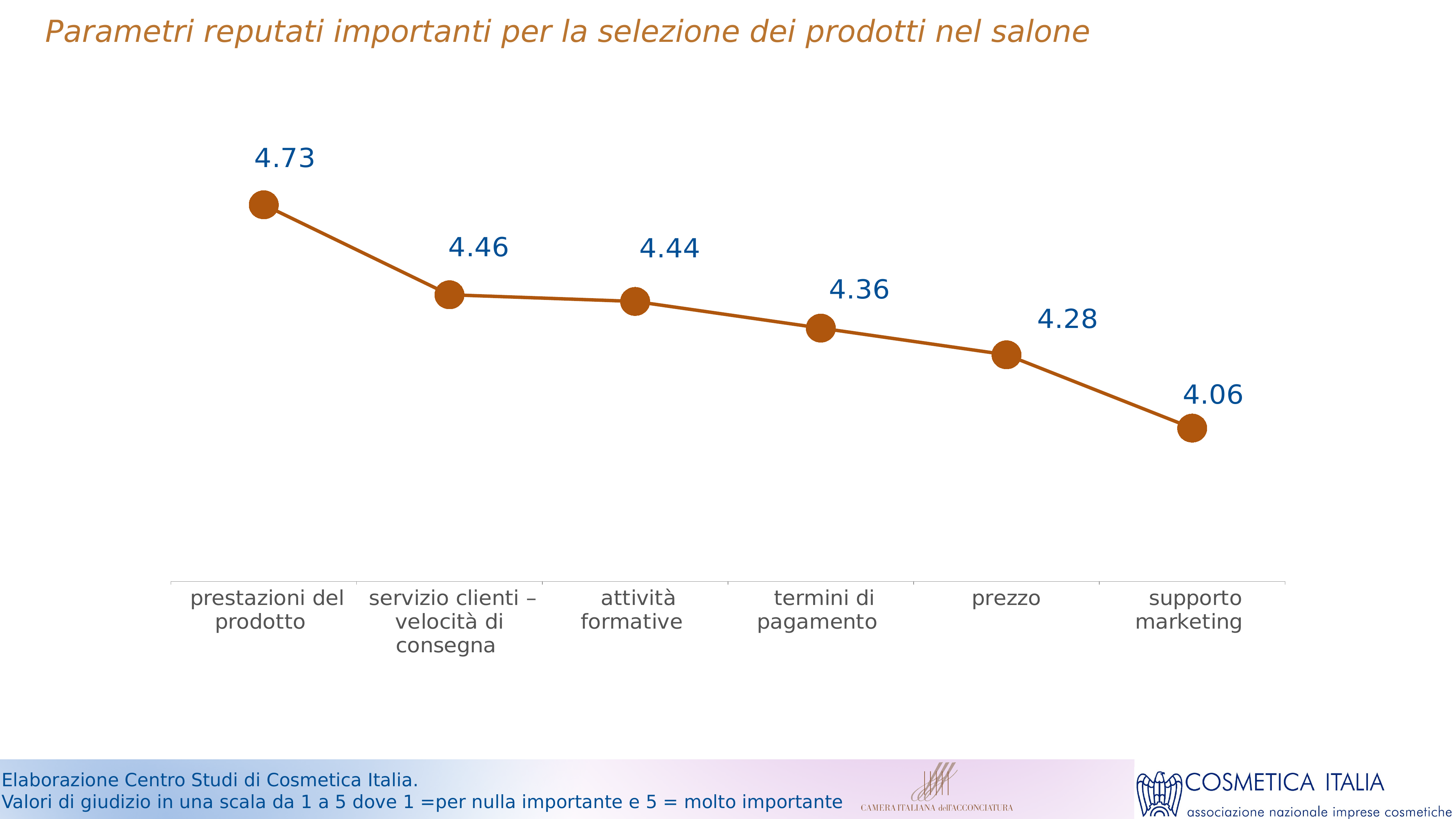

Parametri reputati importanti per la selezione dei prodotti nel salone

### Chart

| Category | tipologia |
|---|---|
|  prestazioni del prodotto  | 4.73 |
|  servizio clienti – velocità di consegna  | 4.46 |
|  attività formative  | 4.44 |
|  termini di pagamento  | 4.36 |
|  prezzo  | 4.28 |
|  supporto marketing  | 4.06 |
Elaborazione Centro Studi di Cosmetica Italia.
Valori di giudizio in una scala da 1 a 5 dove 1 =per nulla importante e 5 = molto importante